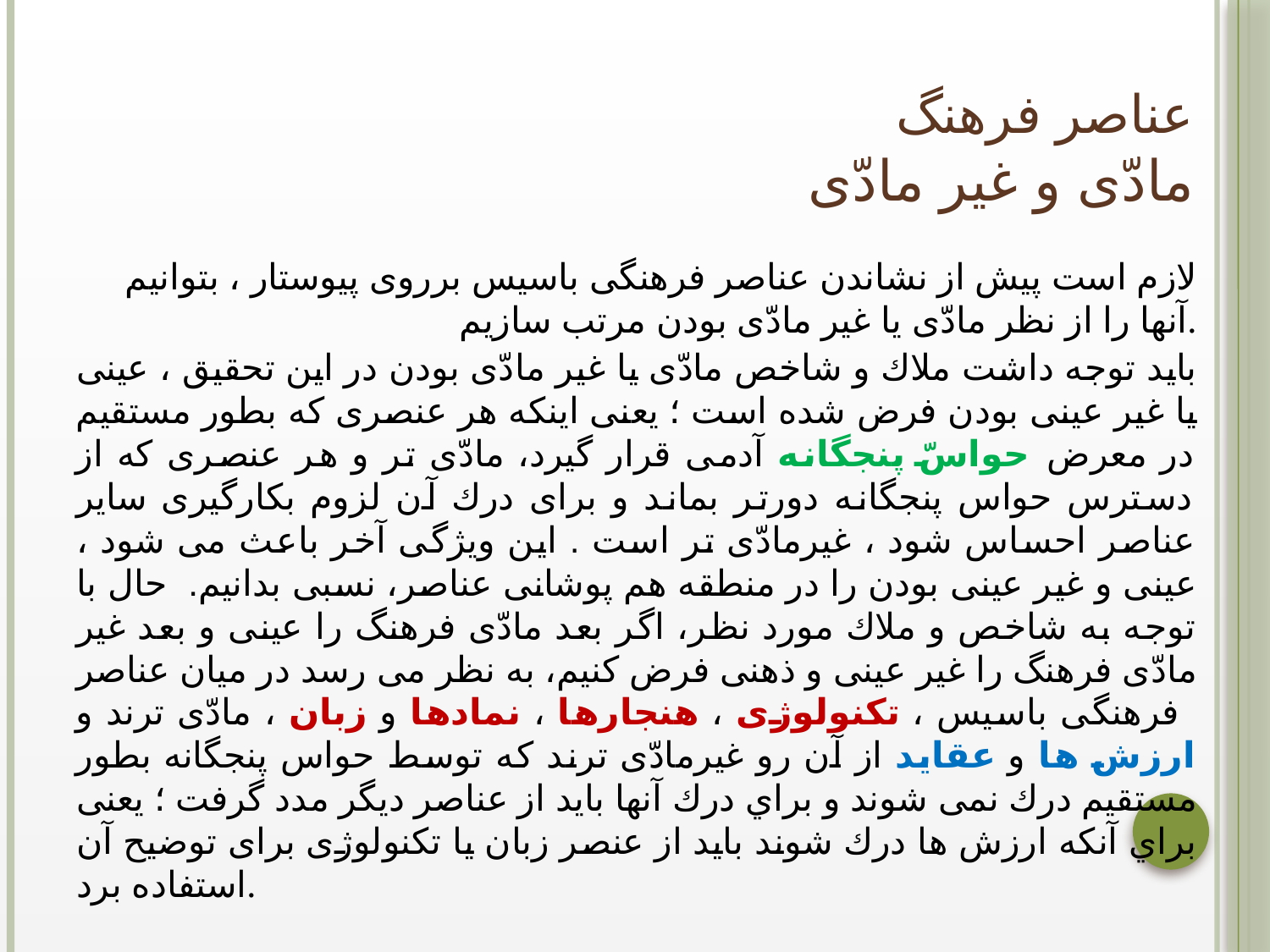

# عناصر فرهنگ مادّی و غیر مادّی
لازم است پيش از نشاندن عناصر فرهنگی باسيس برروی پيوستار ، بتوانيم آنها را از نظر مادّی يا غير مادّی بودن مرتب سازيم.
بايد توجه داشت ملاك و شاخص مادّی يا غير مادّی بودن در اين تحقيق ، عينی يا غير عينی بودن فرض شده است ؛ يعنی اينكه هر عنصری که بطور مستقيم در معرض حواسّ پنجگانه آدمی قرار گيرد، مادّی تر و هر عنصری كه از دسترس حواس پنجگانه دورتر بماند و برای درك آن لزوم بكارگيری ساير عناصر احساس شود ،‌ غیرمادّی تر است . اين ويژگی آخر باعث می شود ، عينی و غير عينی بودن را در منطقه هم پوشانی عناصر، نسبی بدانيم.  حال با توجه به شاخص و ملاك مورد نظر، اگر بعد مادّی فرهنگ را عينی و بعد غير مادّی فرهنگ را غير عينی و ذهنی فرض كنيم، به نظر می رسد در ميان عناصر فرهنگی باسيس ، تكنولوژی ، هنجارها ، نمادها و زبان ، مادّی ترند و ارزش ها و عقاید از آن رو غيرمادّی ترند كه توسط حواس پنجگانه بطور مستقيم درك نمی شوند و براي درك آنها بايد از عناصر ديگر مدد گرفت ؛ يعنی براي آنكه ارزش ها درك شوند بايد از عنصر زبان يا تكنولوژی برای توضيح آن استفاده برد.